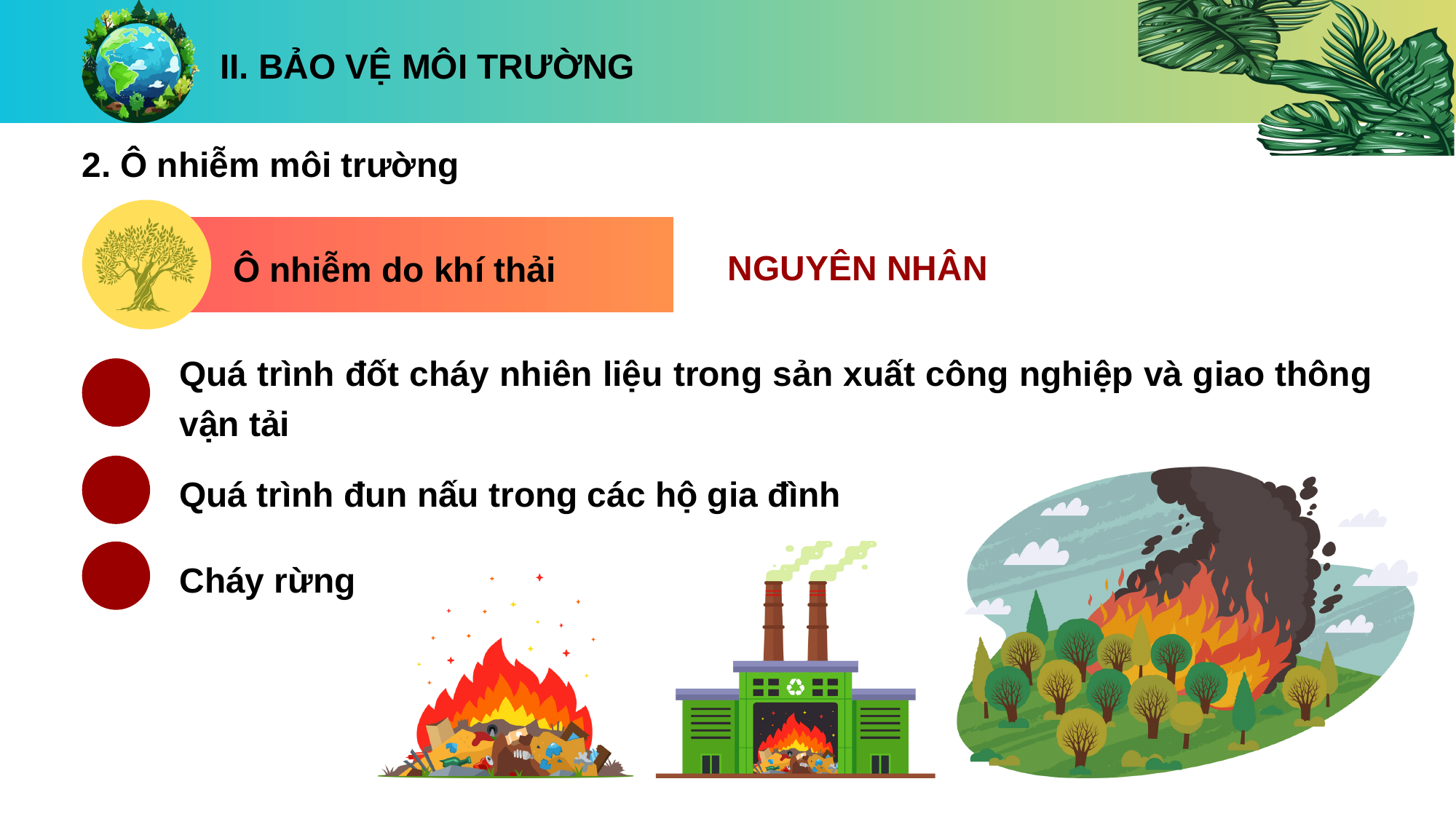

II. BẢO VỆ MÔI TRƯỜNG

2. Ô nhiễm môi trường

Ô nhiễm do khí thải
NGUYÊN NHÂN
Quá trình đốt cháy nhiên liệu trong sản xuất công nghiệp và giao thông vận tải

Quá trình đun nấu trong các hộ gia đình

Cháy rừng